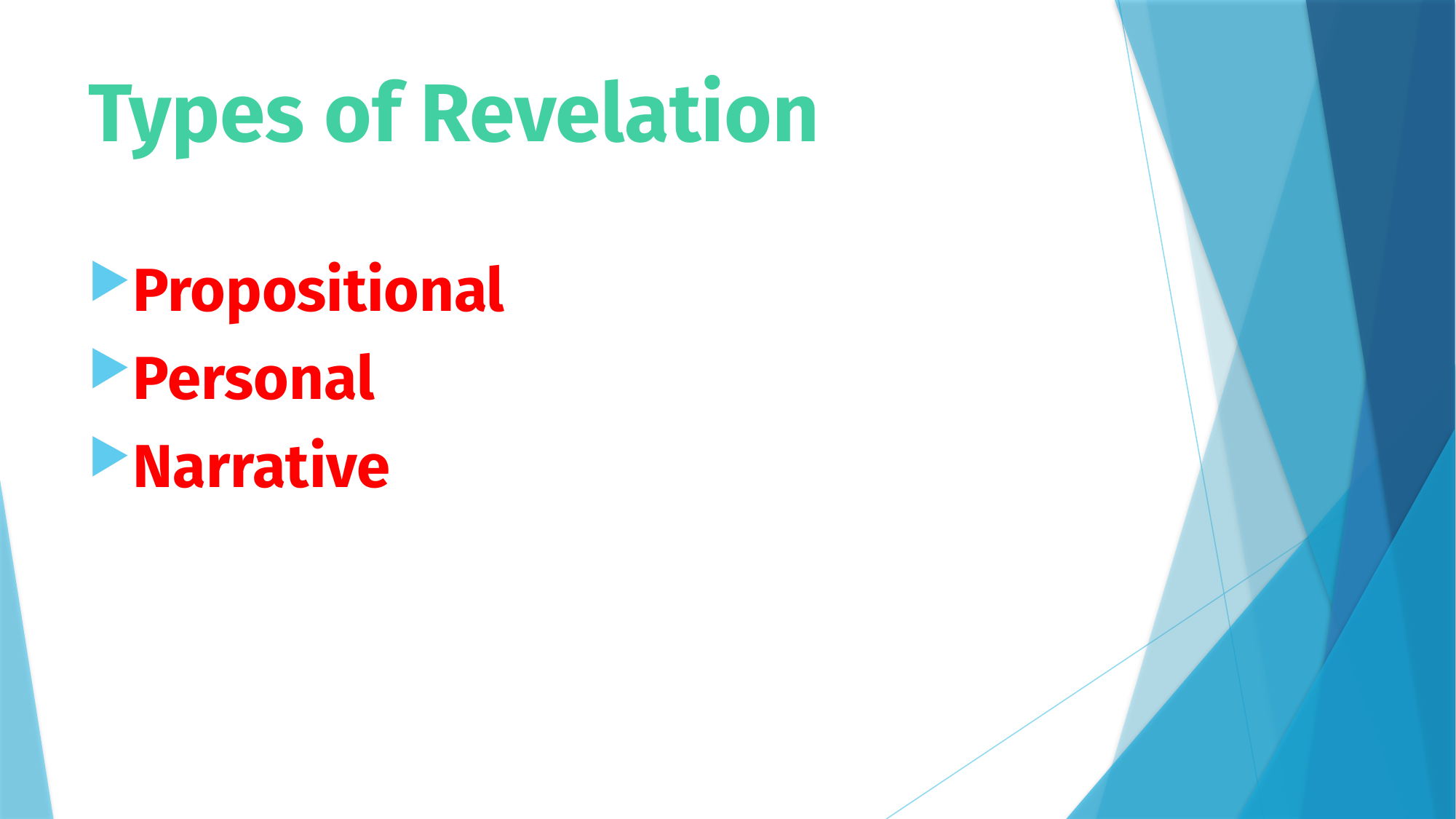

# Types of Revelation
Propositional
Personal
Narrative